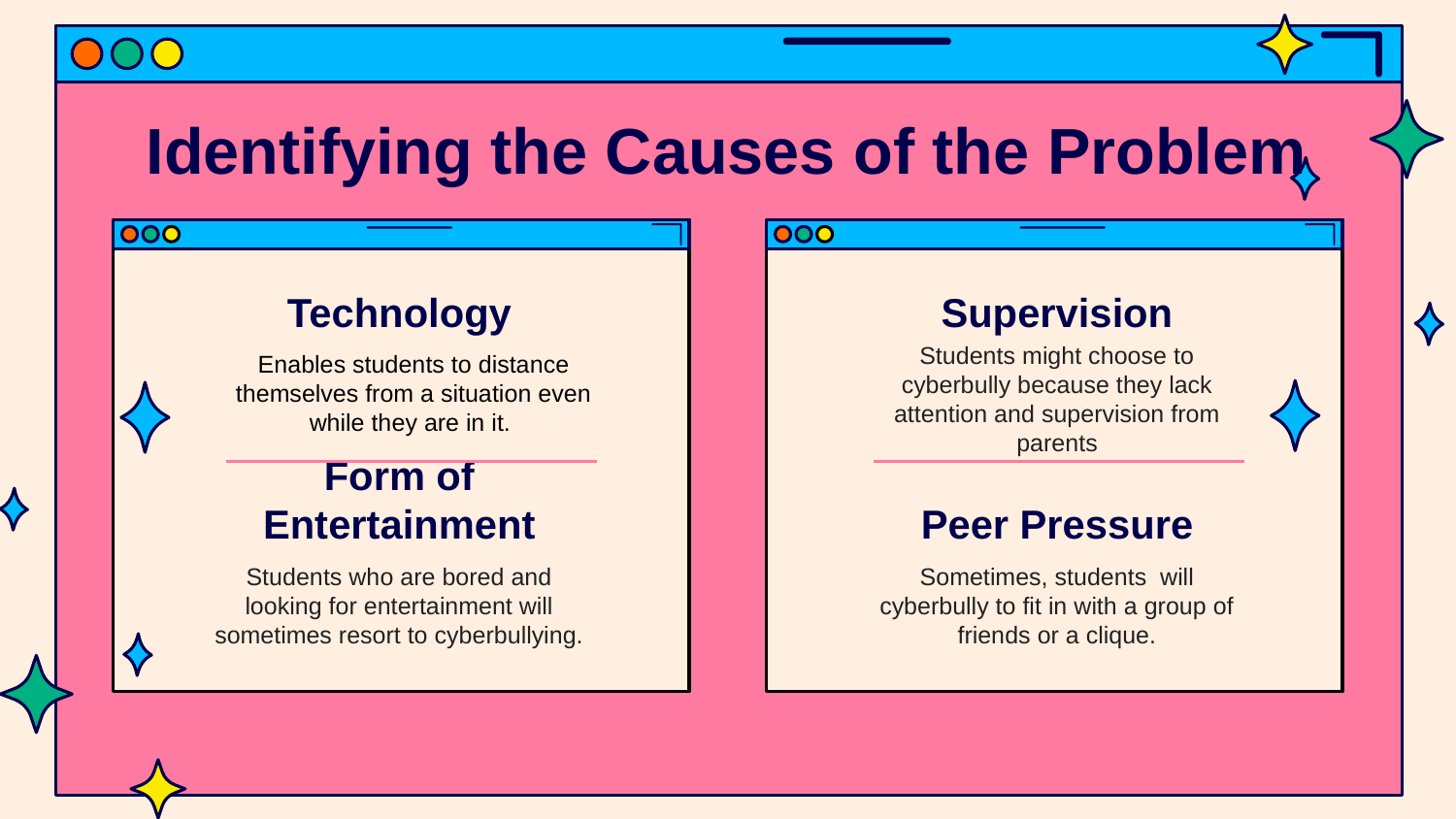

# Identifying the Causes of the Problem
Technology
Supervision
Students might choose to cyberbully because they lack attention and supervision from parents

Enables students to distance themselves from a situation even while they are in it.
Form of Entertainment
Peer Pressure
Students who are bored and looking for entertainment will sometimes resort to cyberbullying.
Sometimes, students  will cyberbully to fit in with a group of friends or a clique.